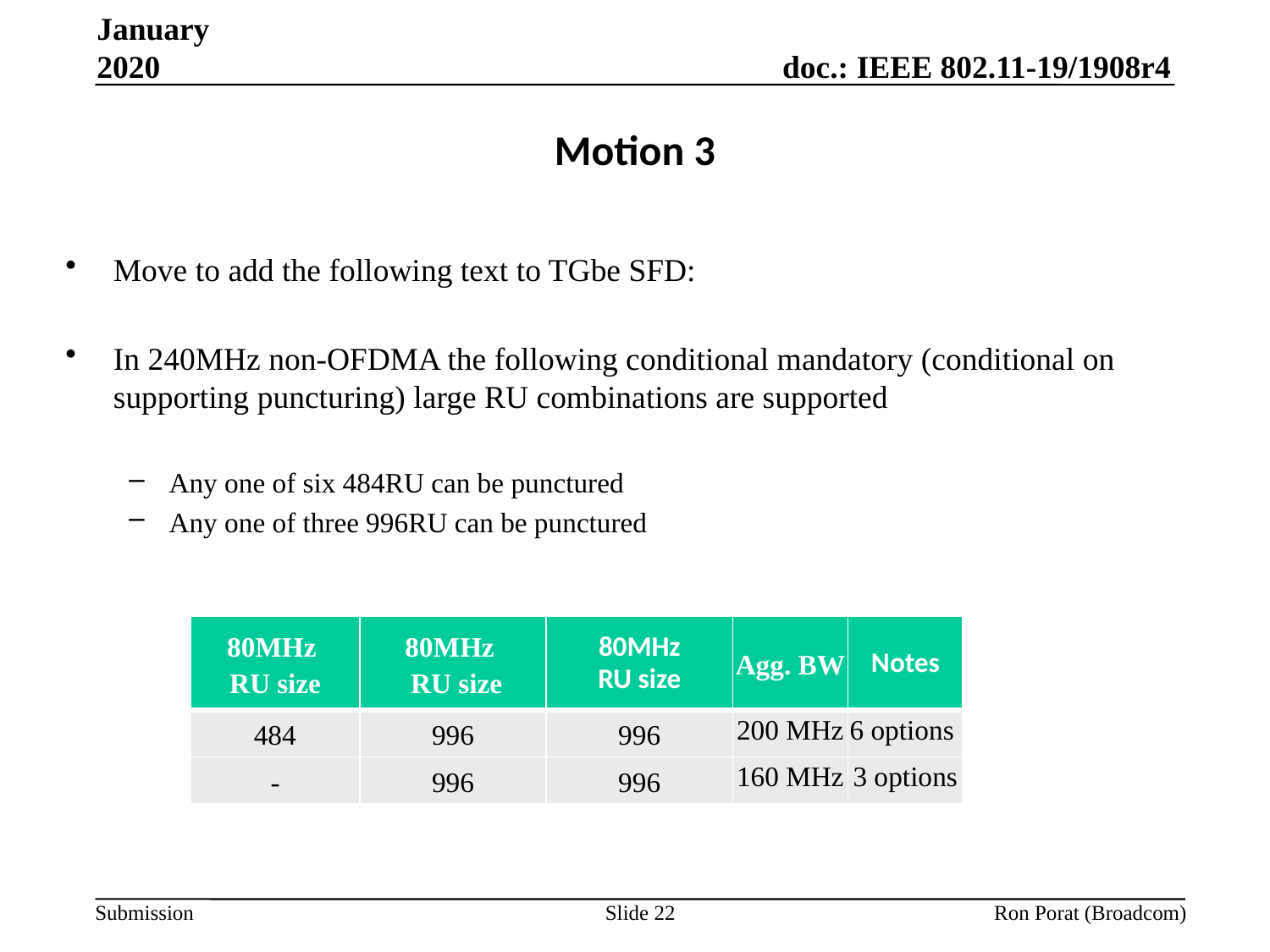

January 2020
# Motion 3
Move to add the following text to TGbe SFD:

In 240MHz non-OFDMA the following conditional mandatory (conditional on supporting puncturing) large RU combinations are supported

Any one of six 484RU can be punctured
Any one of three 996RU can be punctured

| 80MHz RU size | 80MHz RU size | 80MHz RU size | Agg. BW | Notes |
| --- | --- | --- | --- | --- |
| 484 | 996 | 996 | 200 MHz | 6 options |
| - | 996 | 996 | 160 MHz | 3 options |
Slide 22
Ron Porat (Broadcom)